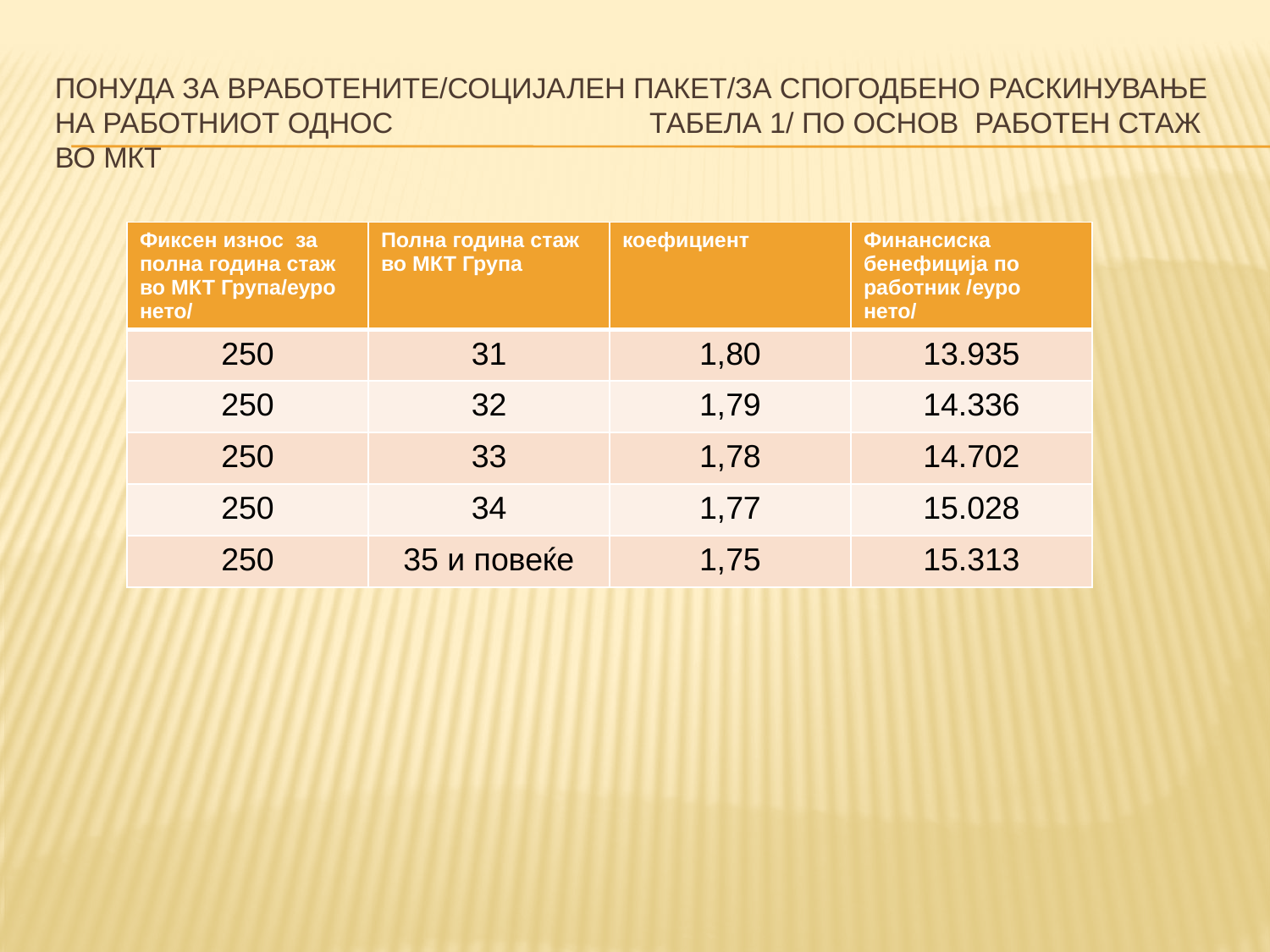

# Понуда за вработените/социјален пакет/за спогодбено раскинување на работниот однос                                табела 1/ ПО ОСНОВ  РАБОТЕН СТАЖ ВО мкт
| Фиксен износ за полна година стаж во МКТ Група/еуро нето/ | Полна година стаж во МКТ Група | коефициент | Финансиска бенефиција по работник /еуро нето/ |
| --- | --- | --- | --- |
| 250 | 31 | 1,80 | 13.935 |
| 250 | 32 | 1,79 | 14.336 |
| 250 | 33 | 1,78 | 14.702 |
| 250 | 34 | 1,77 | 15.028 |
| 250 | 35 и повеќе | 1,75 | 15.313 |